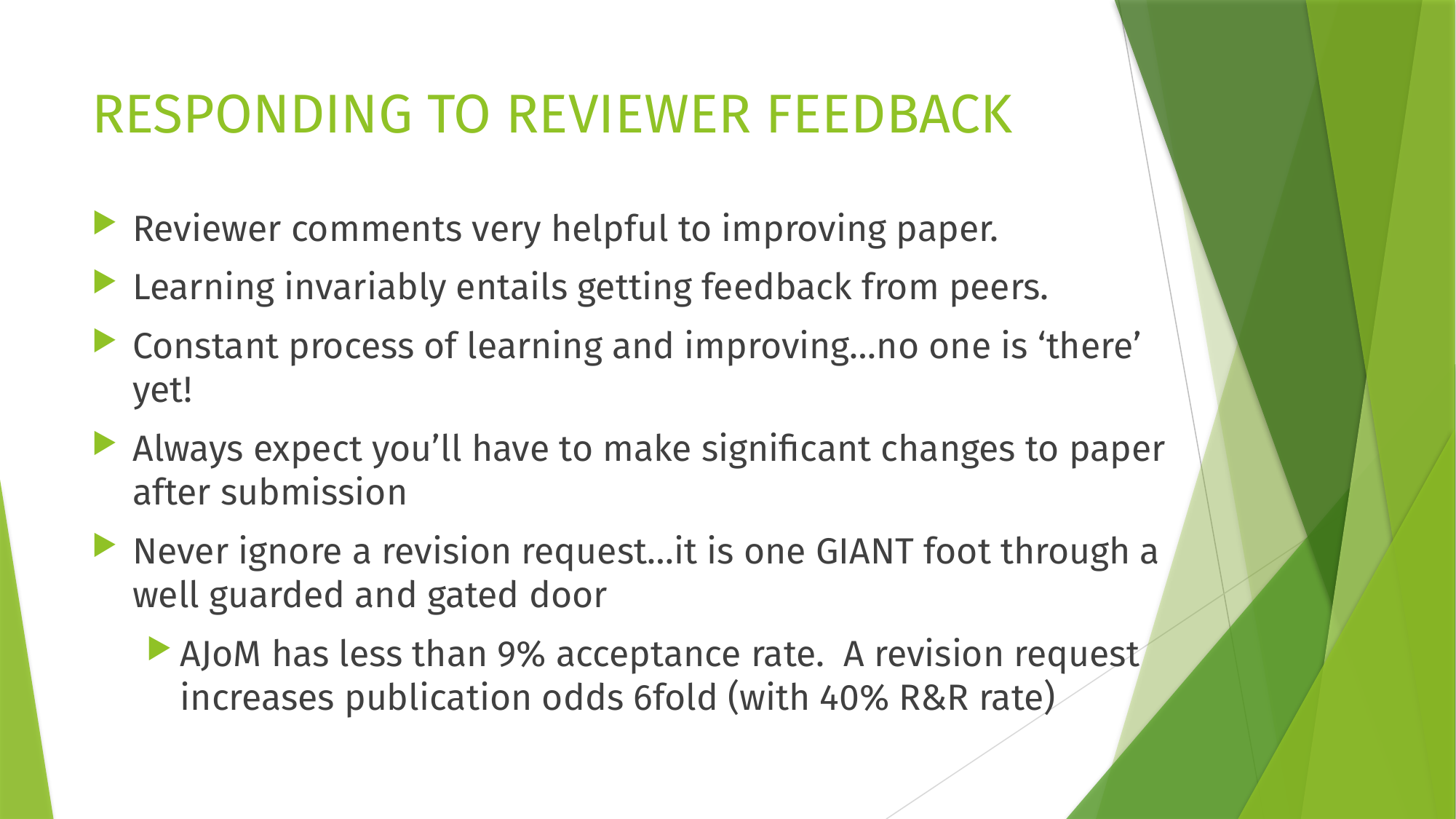

# RESPONDING TO REVIEWER FEEDBACK
Reviewer comments very helpful to improving paper.
Learning invariably entails getting feedback from peers.
Constant process of learning and improving…no one is ‘there’ yet!
Always expect you’ll have to make significant changes to paper after submission
Never ignore a revision request…it is one GIANT foot through a well guarded and gated door
AJoM has less than 9% acceptance rate.  A revision request increases publication odds 6fold (with 40% R&R rate)